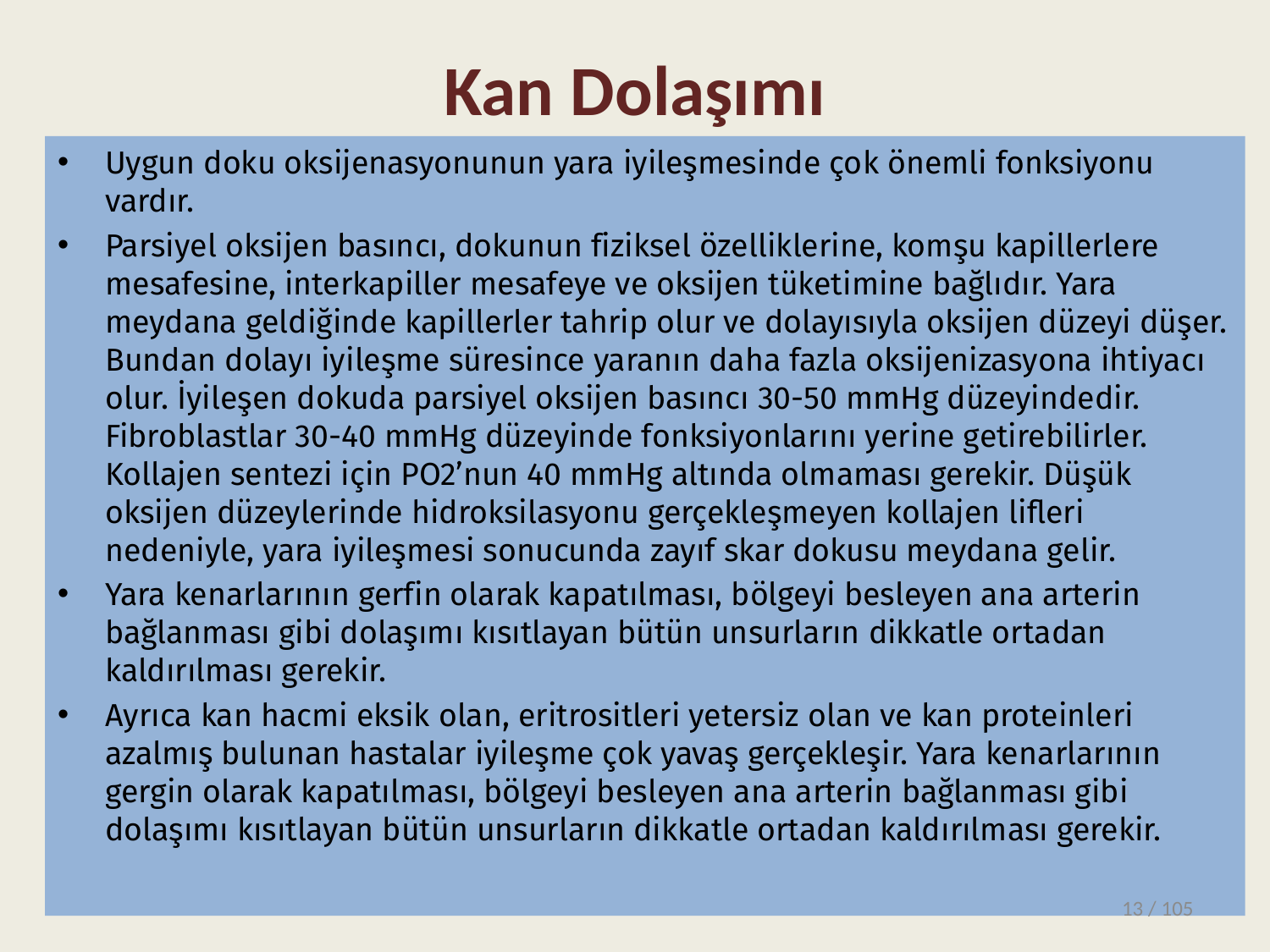

# Kan Dolaşımı
Uygun doku oksijenasyonunun yara iyileşmesinde çok önemli fonksiyonu vardır.
Parsiyel oksijen basıncı, dokunun fiziksel özelliklerine, komşu kapillerlere mesafesine, interkapiller mesafeye ve oksijen tüketimine bağlıdır. Yara meydana geldiğinde kapillerler tahrip olur ve dolayısıyla oksijen düzeyi düşer. Bundan dolayı iyileşme süresince yaranın daha fazla oksijenizasyona ihtiyacı olur. İyileşen dokuda parsiyel oksijen basıncı 30-50 mmHg düzeyindedir. Fibroblastlar 30-40 mmHg düzeyinde fonksiyonlarını yerine getirebilirler. Kollajen sentezi için PO2’nun 40 mmHg altında olmaması gerekir. Düşük oksijen düzeylerinde hidroksilasyonu gerçekleşmeyen kollajen lifleri nedeniyle, yara iyileşmesi sonucunda zayıf skar dokusu meydana gelir.
Yara kenarlarının gerfin olarak kapatılması, bölgeyi besleyen ana arterin bağlanması gibi dolaşımı kısıtlayan bütün unsurların dikkatle ortadan kaldırılması gerekir.
Ayrıca kan hacmi eksik olan, eritrositleri yetersiz olan ve kan proteinleri azalmış bulunan hastalar iyileşme çok yavaş gerçekleşir. Yara kenarlarının gergin olarak kapatılması, bölgeyi besleyen ana arterin bağlanması gibi dolaşımı kısıtlayan bütün unsurların dikkatle ortadan kaldırılması gerekir.
13 / 105